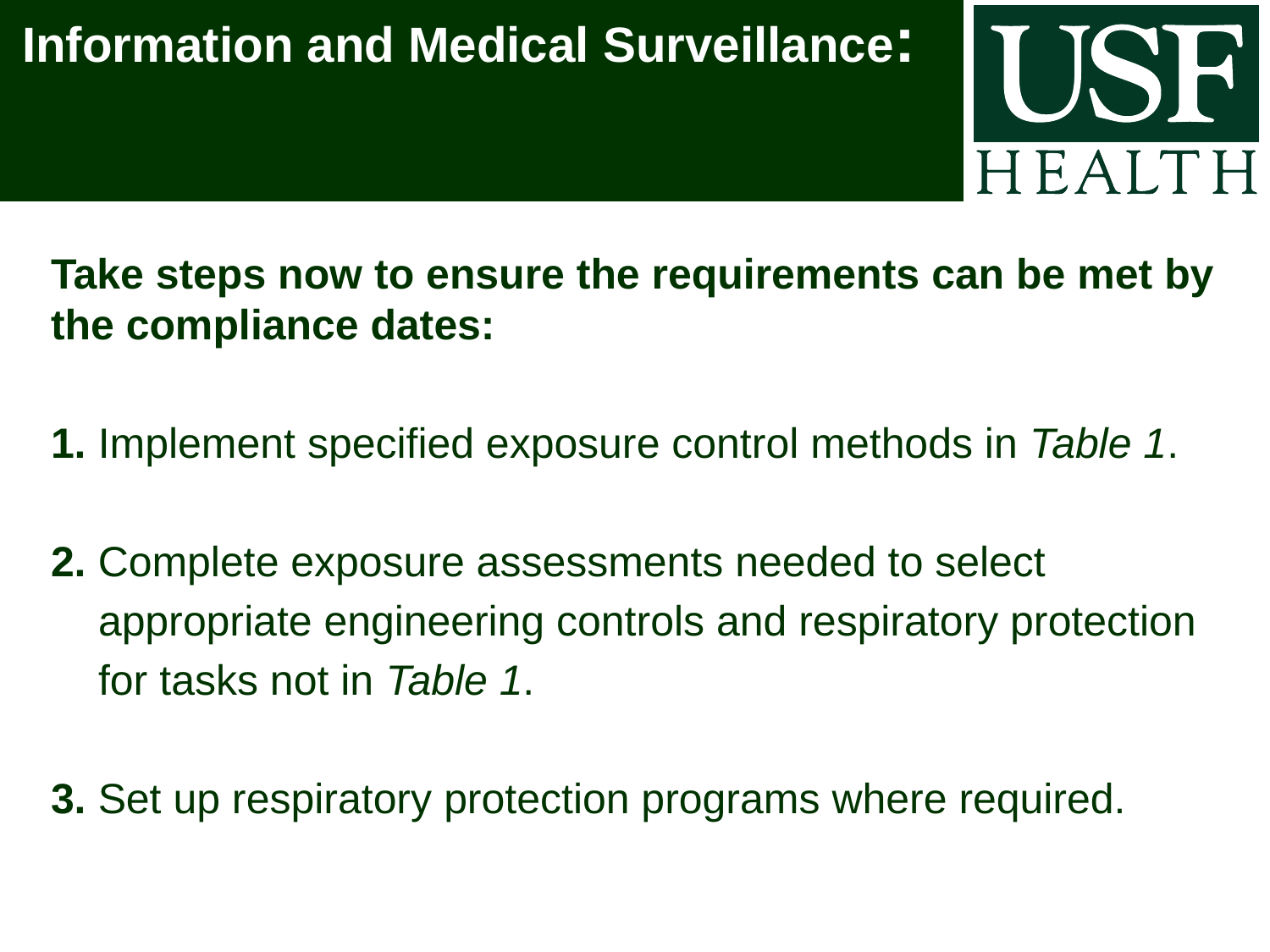

# Module 3: Silica Health Hazard Information and Medical Surveillance:
Take steps now to ensure the requirements can be met by the compliance dates:

1. Implement specified exposure control methods in Table 1.

2. Complete exposure assessments needed to select
    appropriate engineering controls and respiratory protection
    for tasks not in Table 1.

3. Set up respiratory protection programs where required.